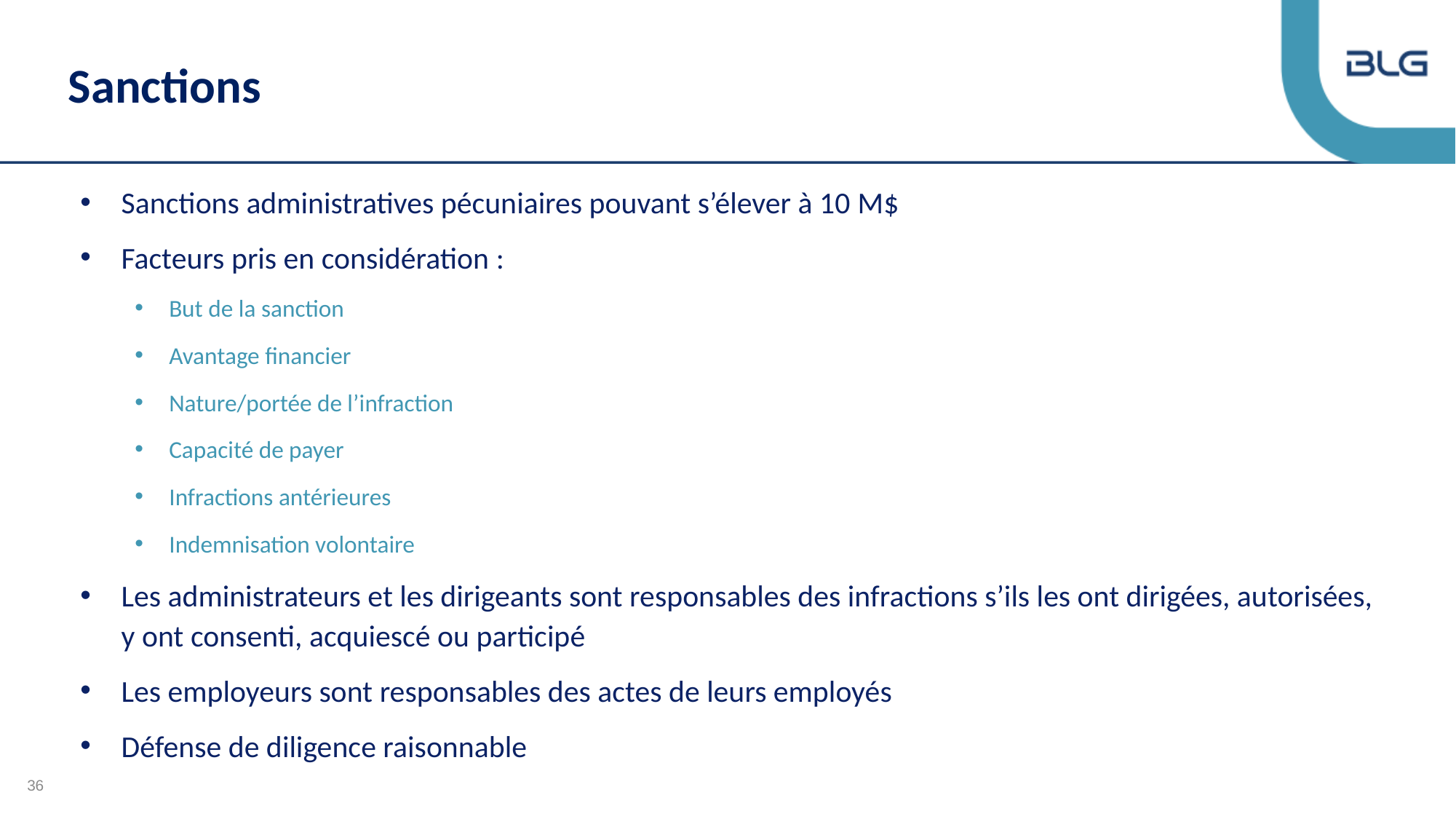

# Sanctions
Sanctions administratives pécuniaires pouvant s’élever à 10 M$
Facteurs pris en considération :
But de la sanction
Avantage financier
Nature/portée de l’infraction
Capacité de payer
Infractions antérieures
Indemnisation volontaire
Les administrateurs et les dirigeants sont responsables des infractions s’ils les ont dirigées, autorisées, y ont consenti, acquiescé ou participé
Les employeurs sont responsables des actes de leurs employés
Défense de diligence raisonnable

36